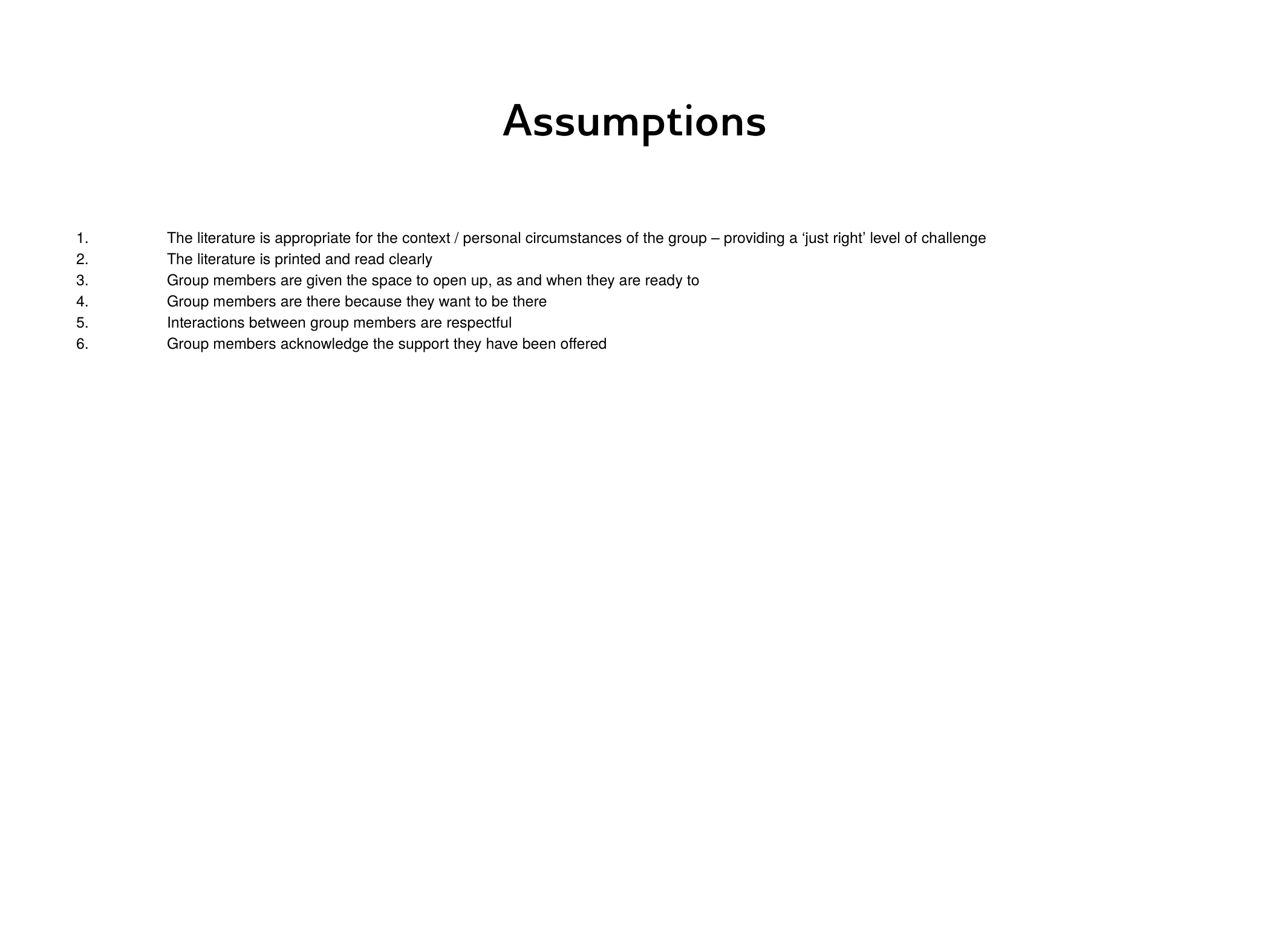

# Assumptions
The literature is appropriate for the context / personal circumstances of the group – providing a ‘just right’ level of challenge
The literature is printed and read clearly
Group members are given the space to open up, as and when they are ready to
Group members are there because they want to be there
Interactions between group members are respectful
Group members acknowledge the support they have been offered